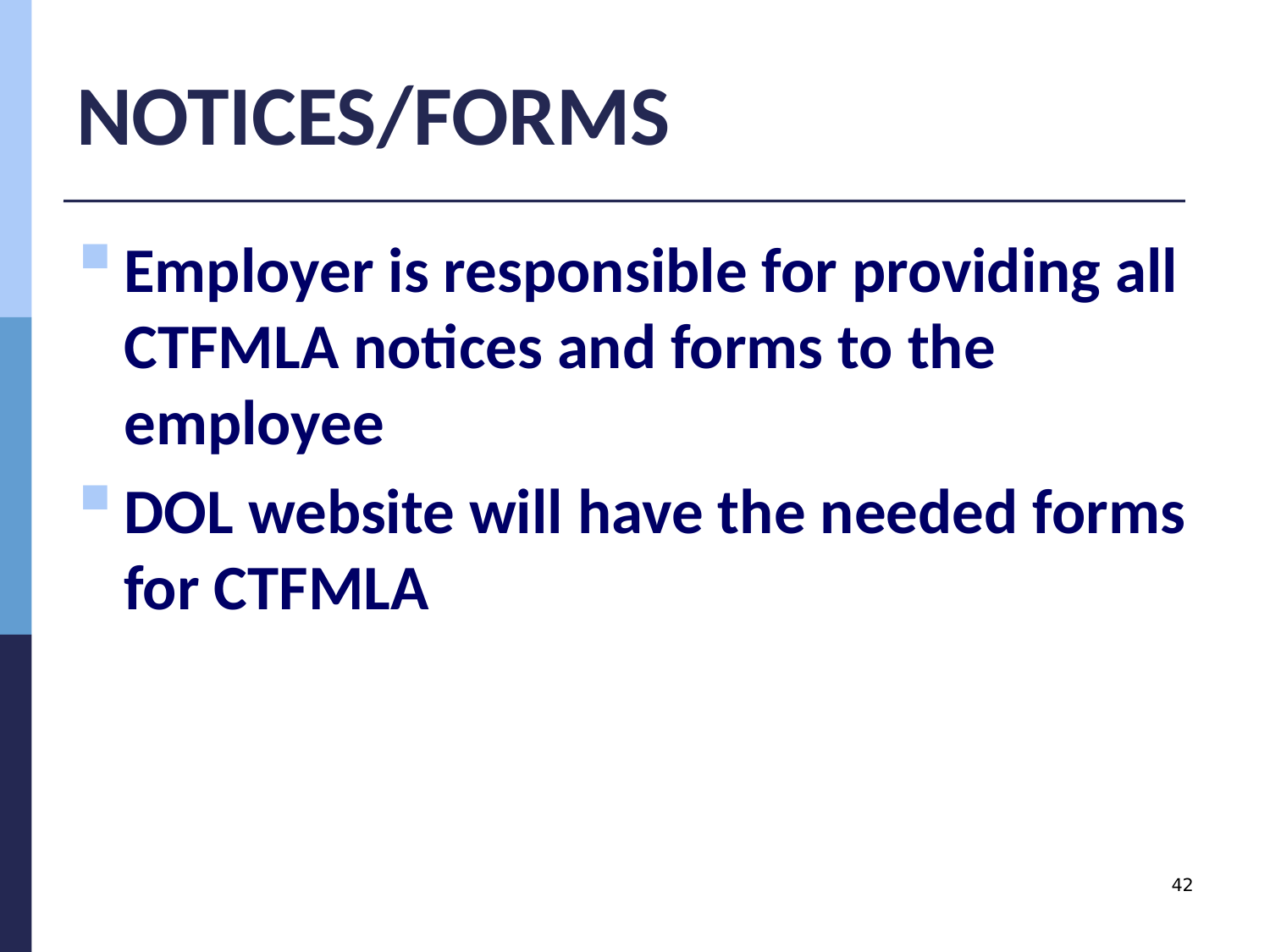

# NOTICES/FORMS
Employer is responsible for providing all CTFMLA notices and forms to the employee
DOL website will have the needed forms for CTFMLA

42